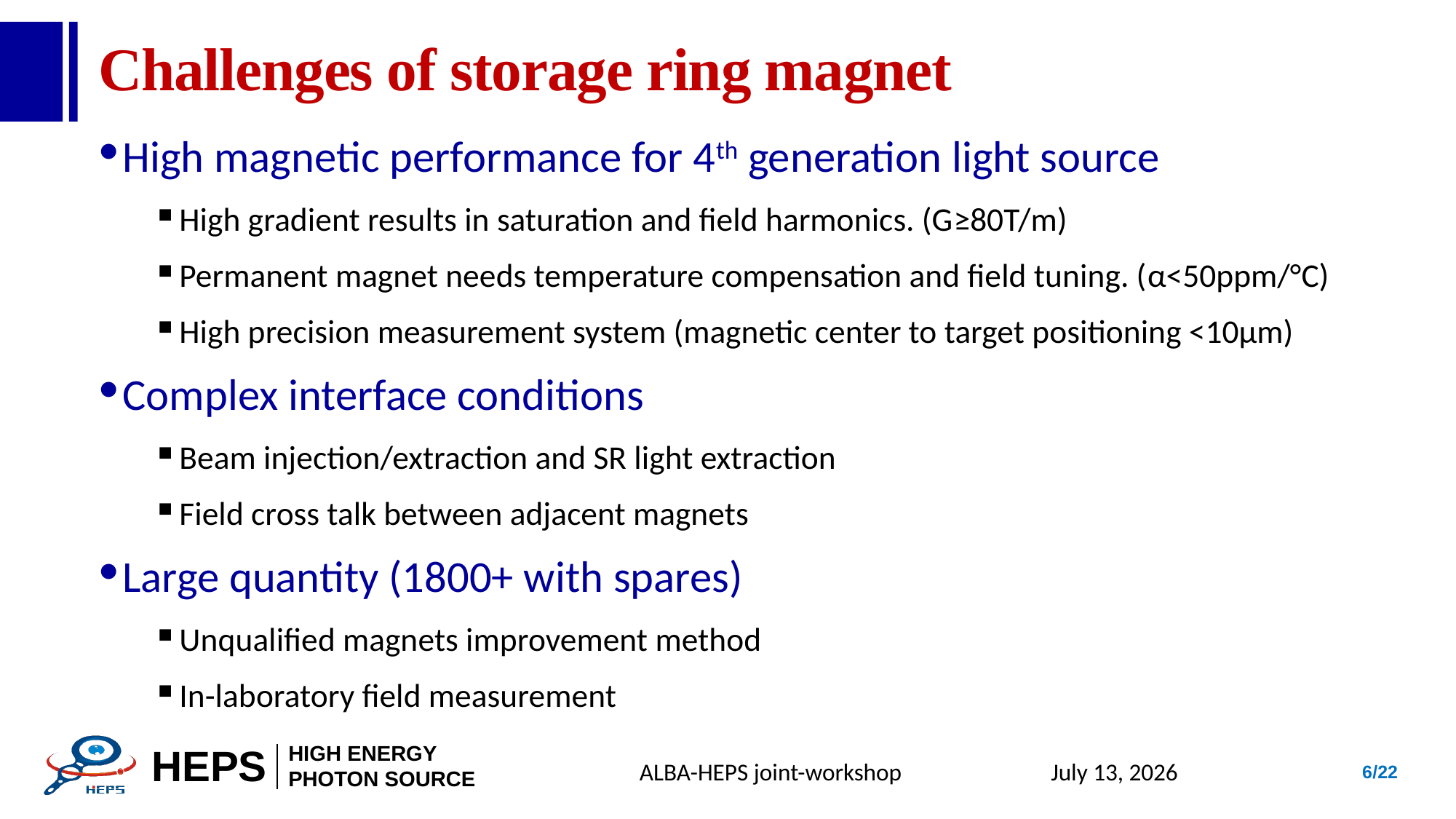

# Challenges of storage ring magnet
High magnetic performance for 4th generation light source
High gradient results in saturation and field harmonics. (G≥80T/m)
Permanent magnet needs temperature compensation and field tuning. (α<50ppm/°C)
High precision measurement system (magnetic center to target positioning <10μm)
Complex interface conditions
Beam injection/extraction and SR light extraction
Field cross talk between adjacent magnets
Large quantity (1800+ with spares)
Unqualified magnets improvement method
In-laboratory field measurement